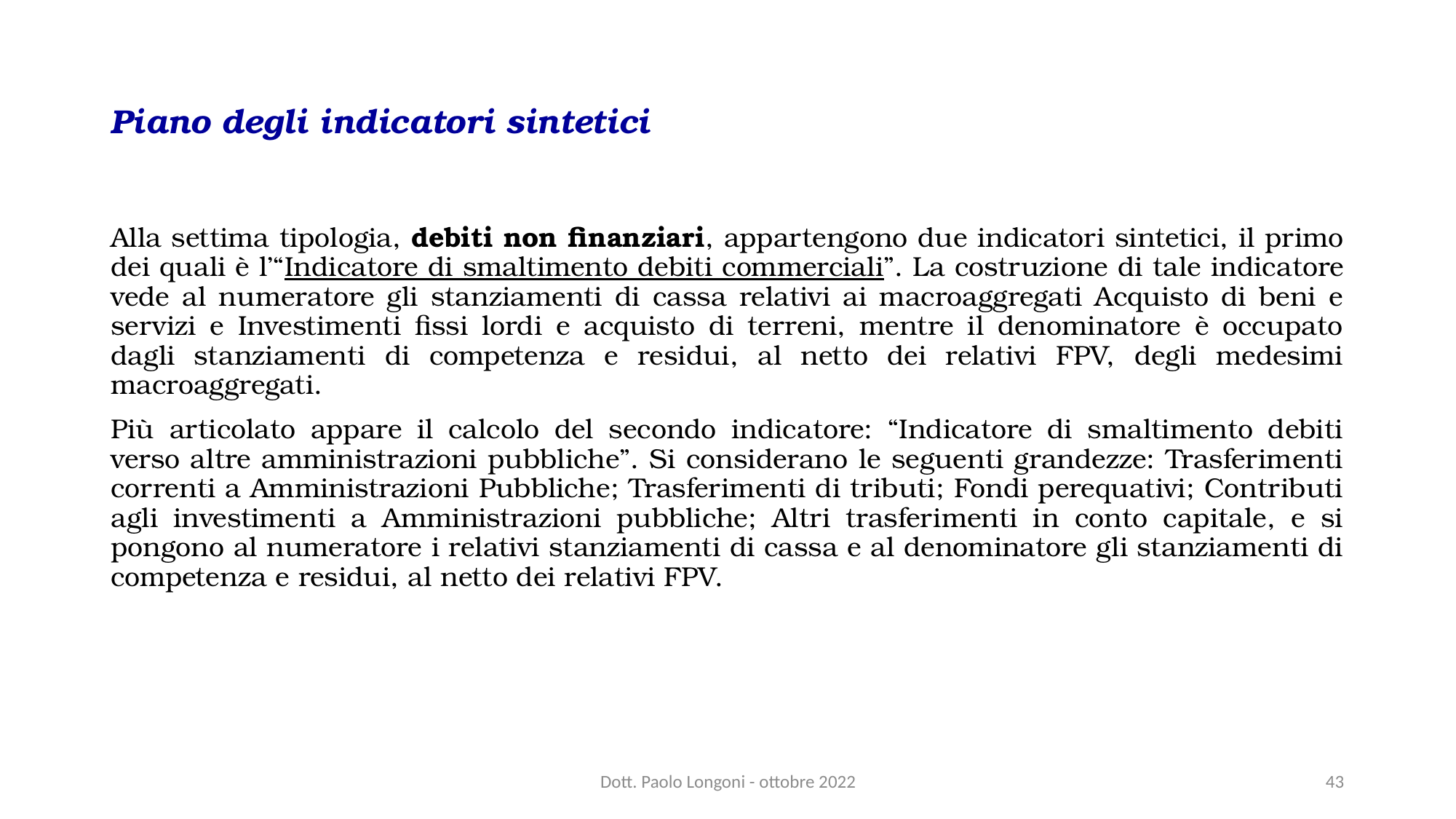

# Piano degli indicatori sintetici
Alla settima tipologia, debiti non finanziari, appartengono due indicatori sintetici, il primo dei quali è l’“Indicatore di smaltimento debiti commerciali”. La costruzione di tale indicatore vede al numeratore gli stanziamenti di cassa relativi ai macroaggregati Acquisto di beni e servizi e Investimenti fissi lordi e acquisto di terreni, mentre il denominatore è occupato dagli stanziamenti di competenza e residui, al netto dei relativi FPV, degli medesimi macroaggregati.
Più articolato appare il calcolo del secondo indicatore: “Indicatore di smaltimento debiti verso altre amministrazioni pubbliche”. Si considerano le seguenti grandezze: Trasferimenti correnti a Amministrazioni Pubbliche; Trasferimenti di tributi; Fondi perequativi; Contributi agli investimenti a Amministrazioni pubbliche; Altri trasferimenti in conto capitale, e si pongono al numeratore i relativi stanziamenti di cassa e al denominatore gli stanziamenti di competenza e residui, al netto dei relativi FPV.
Dott. Paolo Longoni - ottobre 2022
43